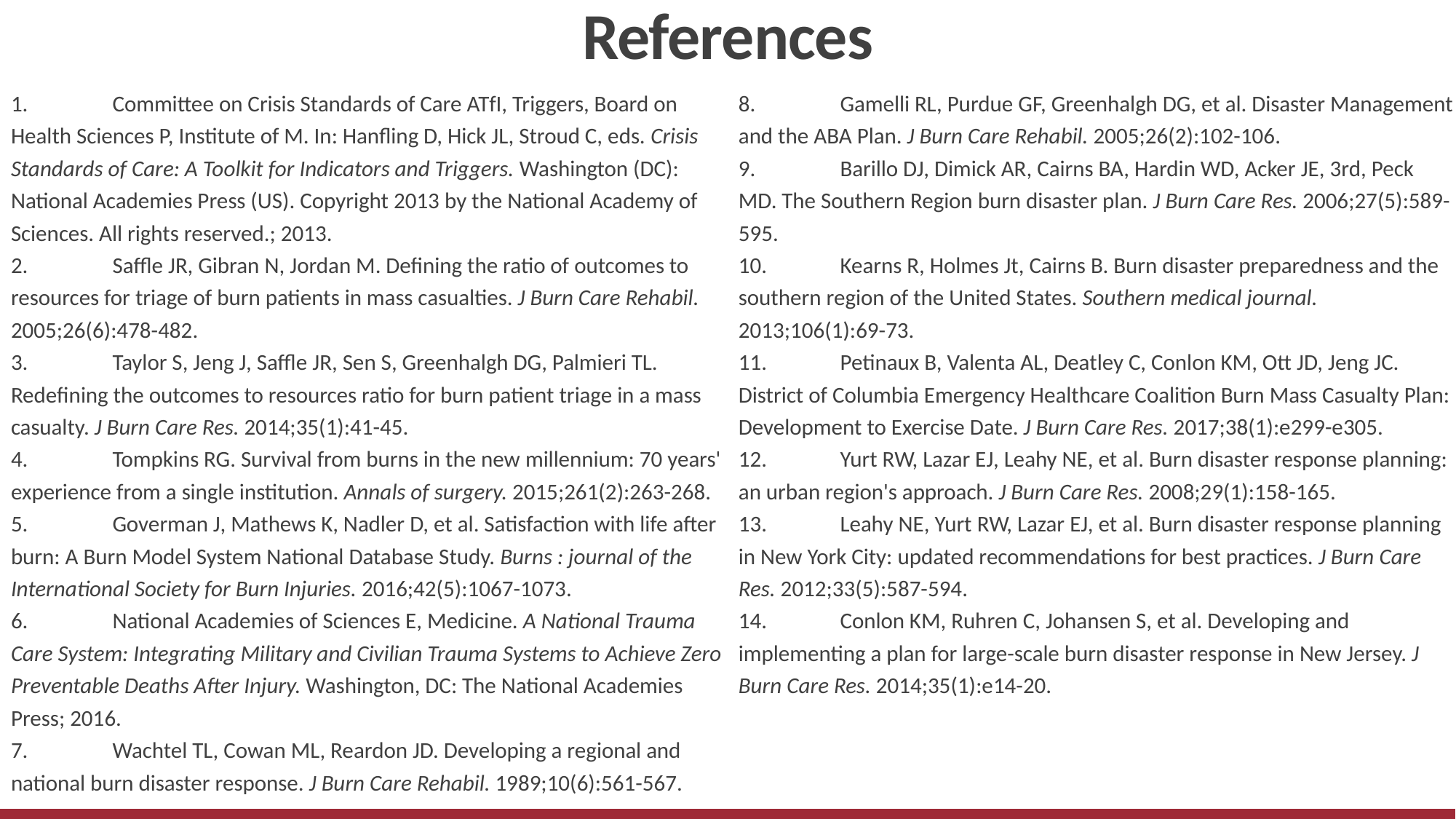

# References
1.	Committee on Crisis Standards of Care ATfI, Triggers, Board on Health Sciences P, Institute of M. In: Hanfling D, Hick JL, Stroud C, eds. Crisis Standards of Care: A Toolkit for Indicators and Triggers. Washington (DC): National Academies Press (US). Copyright 2013 by the National Academy of Sciences. All rights reserved.; 2013.
2.	Saffle JR, Gibran N, Jordan M. Defining the ratio of outcomes to resources for triage of burn patients in mass casualties. J Burn Care Rehabil. 2005;26(6):478-482.
3.	Taylor S, Jeng J, Saffle JR, Sen S, Greenhalgh DG, Palmieri TL. Redefining the outcomes to resources ratio for burn patient triage in a mass casualty. J Burn Care Res. 2014;35(1):41-45.
4.	Tompkins RG. Survival from burns in the new millennium: 70 years' experience from a single institution. Annals of surgery. 2015;261(2):263-268.
5.	Goverman J, Mathews K, Nadler D, et al. Satisfaction with life after burn: A Burn Model System National Database Study. Burns : journal of the International Society for Burn Injuries. 2016;42(5):1067-1073.
6.	National Academies of Sciences E, Medicine. A National Trauma Care System: Integrating Military and Civilian Trauma Systems to Achieve Zero Preventable Deaths After Injury. Washington, DC: The National Academies Press; 2016.
7.	Wachtel TL, Cowan ML, Reardon JD. Developing a regional and national burn disaster response. J Burn Care Rehabil. 1989;10(6):561-567.
8.	Gamelli RL, Purdue GF, Greenhalgh DG, et al. Disaster Management and the ABA Plan. J Burn Care Rehabil. 2005;26(2):102-106.
9.	Barillo DJ, Dimick AR, Cairns BA, Hardin WD, Acker JE, 3rd, Peck MD. The Southern Region burn disaster plan. J Burn Care Res. 2006;27(5):589-595.
10.	Kearns R, Holmes Jt, Cairns B. Burn disaster preparedness and the southern region of the United States. Southern medical journal. 2013;106(1):69-73.
11.	Petinaux B, Valenta AL, Deatley C, Conlon KM, Ott JD, Jeng JC. District of Columbia Emergency Healthcare Coalition Burn Mass Casualty Plan: Development to Exercise Date. J Burn Care Res. 2017;38(1):e299-e305.
12.	Yurt RW, Lazar EJ, Leahy NE, et al. Burn disaster response planning: an urban region's approach. J Burn Care Res. 2008;29(1):158-165.
13.	Leahy NE, Yurt RW, Lazar EJ, et al. Burn disaster response planning in New York City: updated recommendations for best practices. J Burn Care Res. 2012;33(5):587-594.
14.	Conlon KM, Ruhren C, Johansen S, et al. Developing and implementing a plan for large-scale burn disaster response in New Jersey. J Burn Care Res. 2014;35(1):e14-20.